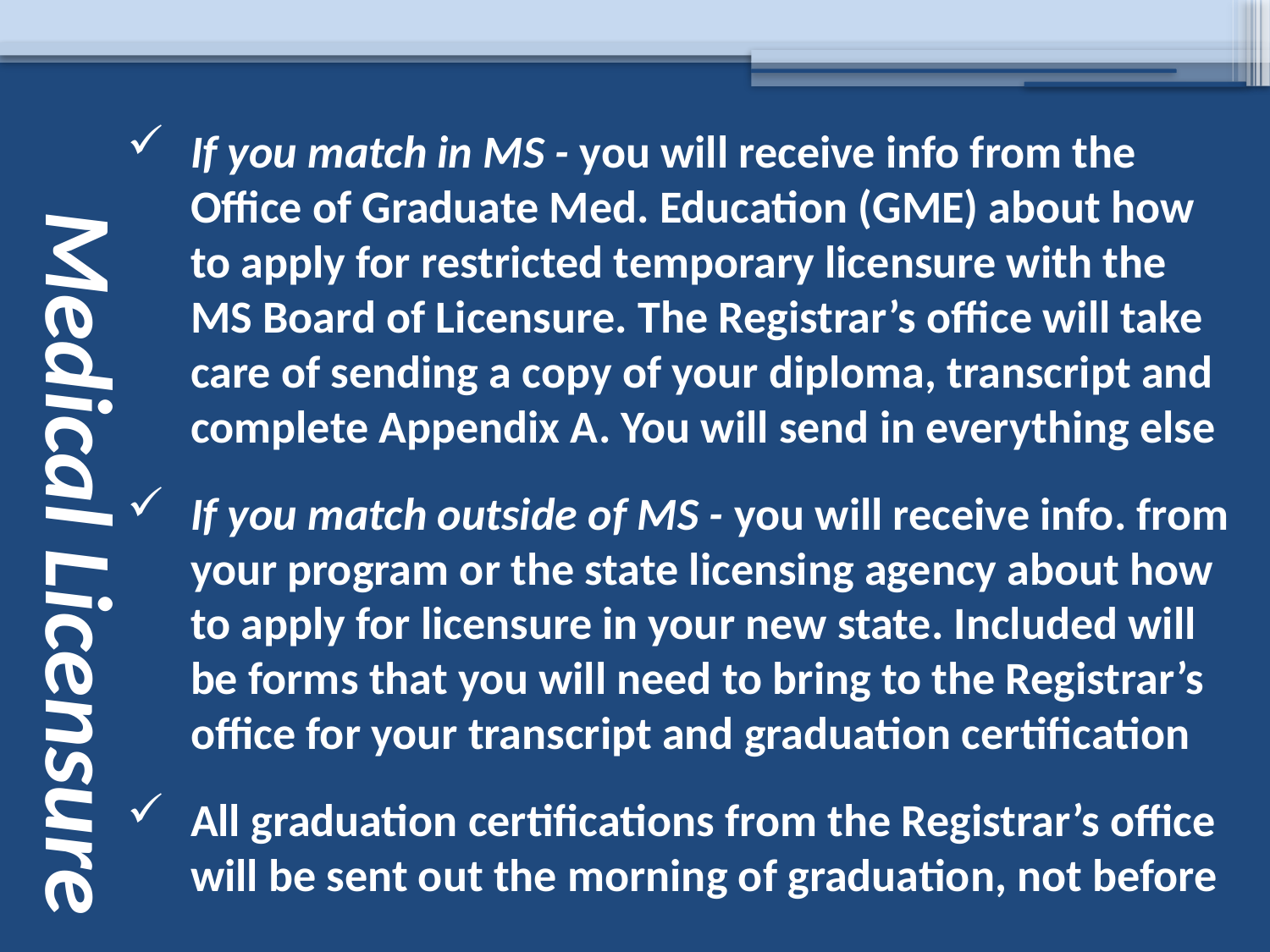

# Medical Licensure
If you match in MS - you will receive info from the Office of Graduate Med. Education (GME) about how to apply for restricted temporary licensure with the MS Board of Licensure. The Registrar’s office will take care of sending a copy of your diploma, transcript and complete Appendix A. You will send in everything else

If you match outside of MS - you will receive info. from your program or the state licensing agency about how to apply for licensure in your new state. Included will be forms that you will need to bring to the Registrar’s office for your transcript and graduation certification

All graduation certifications from the Registrar’s office will be sent out the morning of graduation, not before